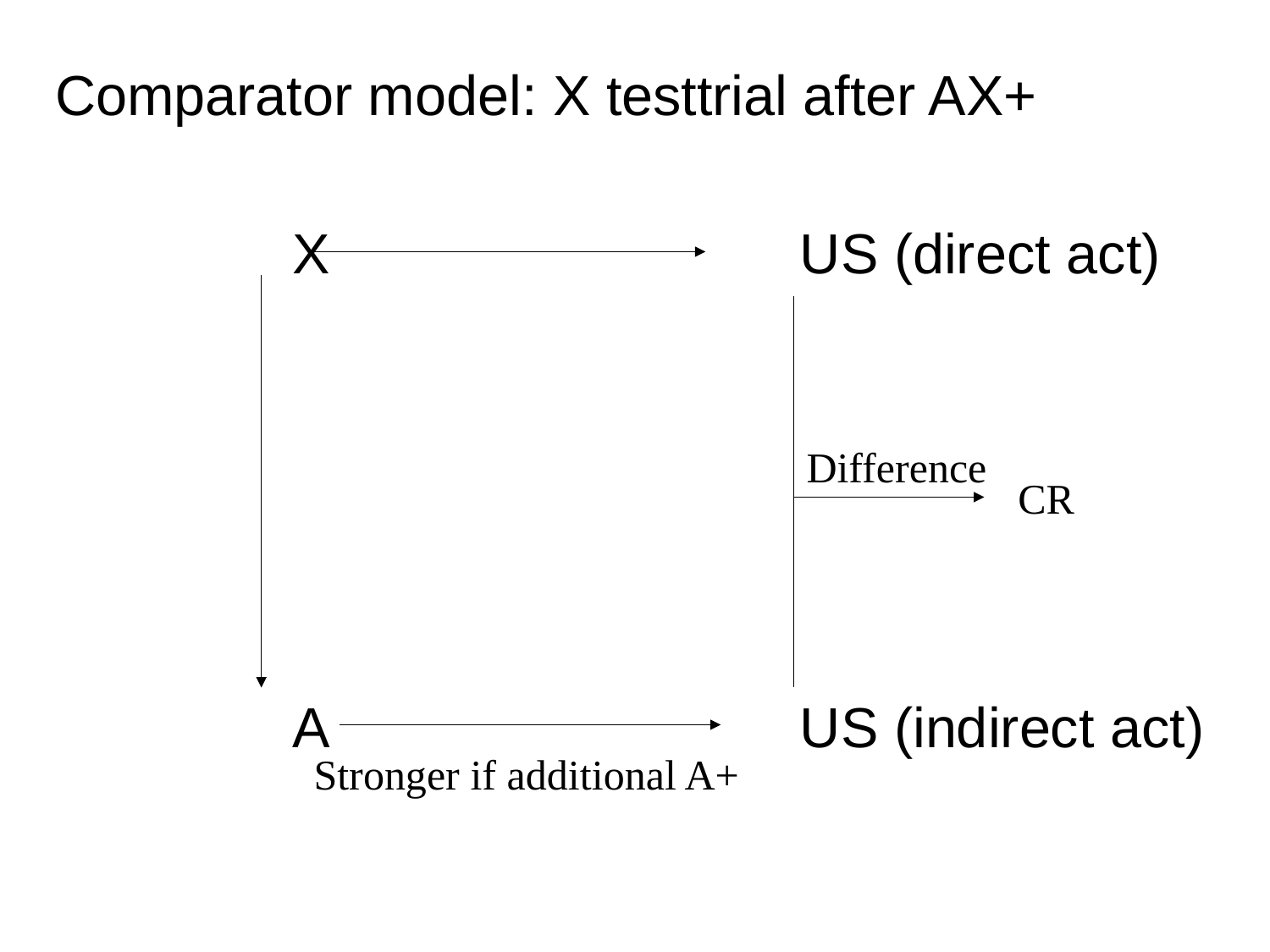

Comparator model: X testtrial after AX+

		    X 				    US (direct act)

		    A 				    US (indirect act)
Difference
CR
Stronger if additional A+